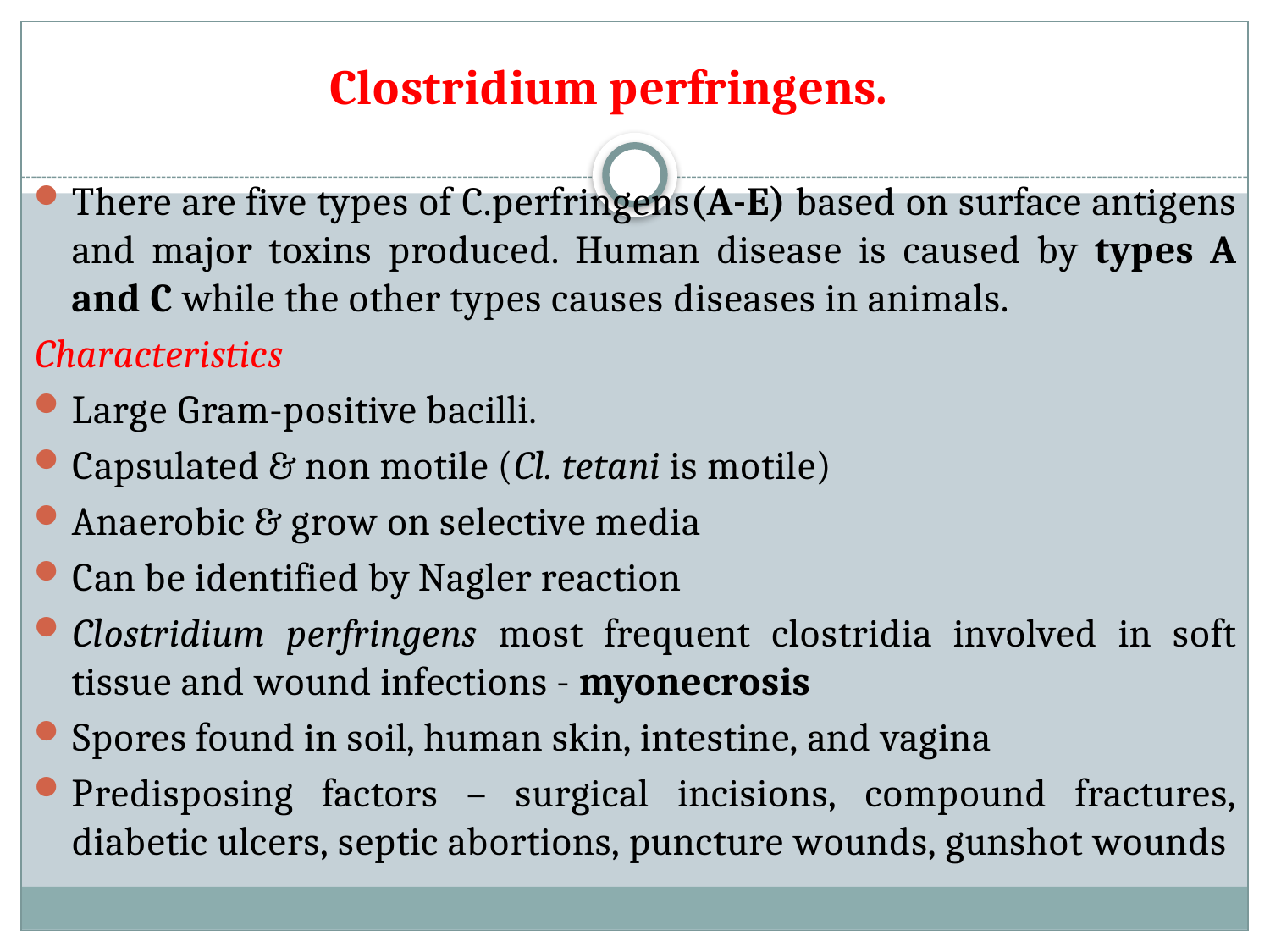

# Clostridium perfringens.
There are five types of C.perfringens(A-E) based on surface antigens and major toxins produced. Human disease is caused by types A and C while the other types causes diseases in animals.
Characteristics
Large Gram-positive bacilli.
Capsulated & non motile (Cl. tetani is motile)
Anaerobic & grow on selective media
Can be identified by Nagler reaction
Clostridium perfringens most frequent clostridia involved in soft tissue and wound infections - myonecrosis
Spores found in soil, human skin, intestine, and vagina
Predisposing factors – surgical incisions, compound fractures, diabetic ulcers, septic abortions, puncture wounds, gunshot wounds